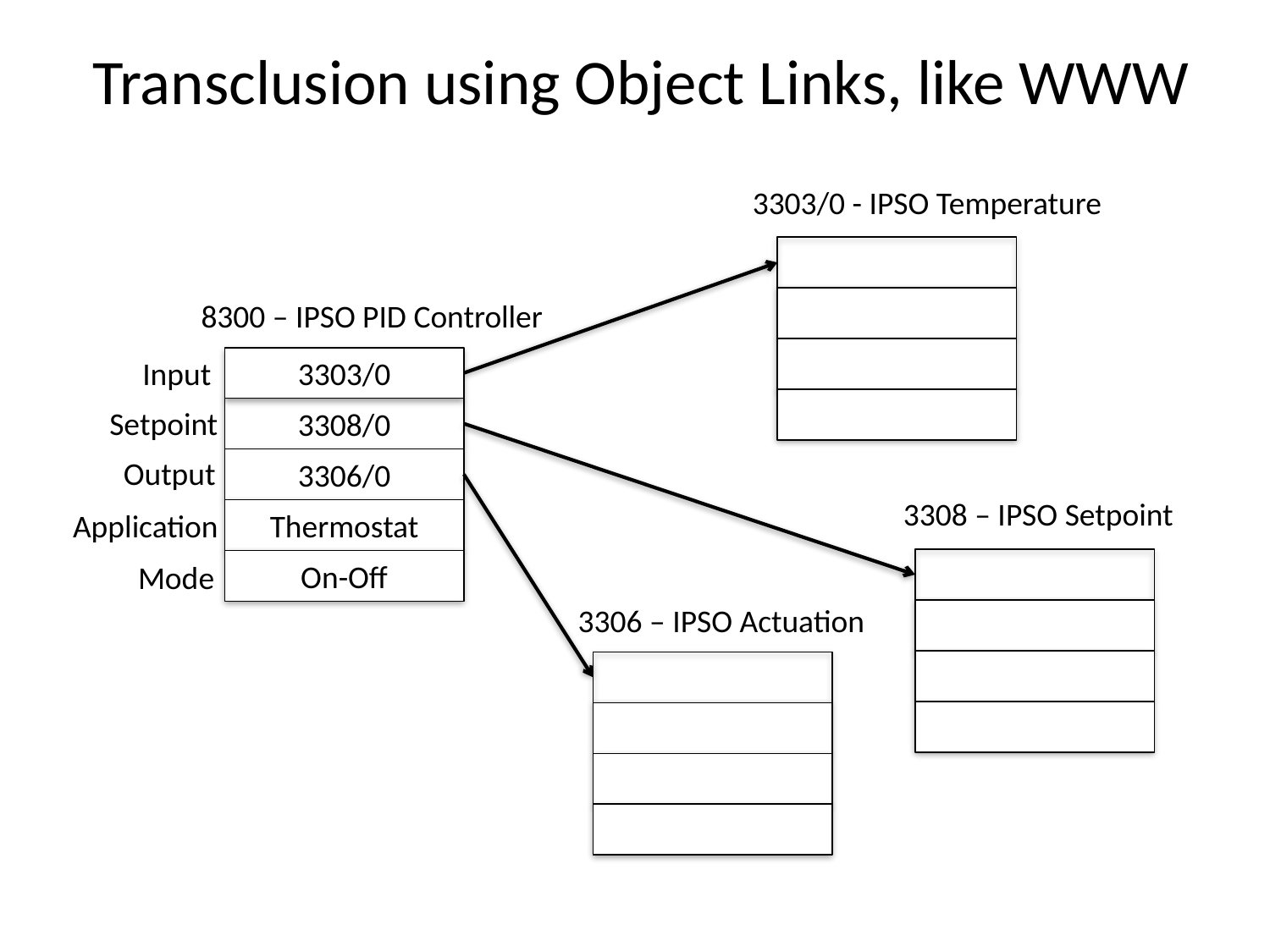

# Transclusion using Object Links, like WWW
3303/0 - IPSO Temperature

8300 – IPSO PID Controller
Input
3303/0
Setpoint
3308/0
Output
3306/0
3308 – IPSO Setpoint
Application
Thermostat

On-Off
Mode
3306 – IPSO Actuation